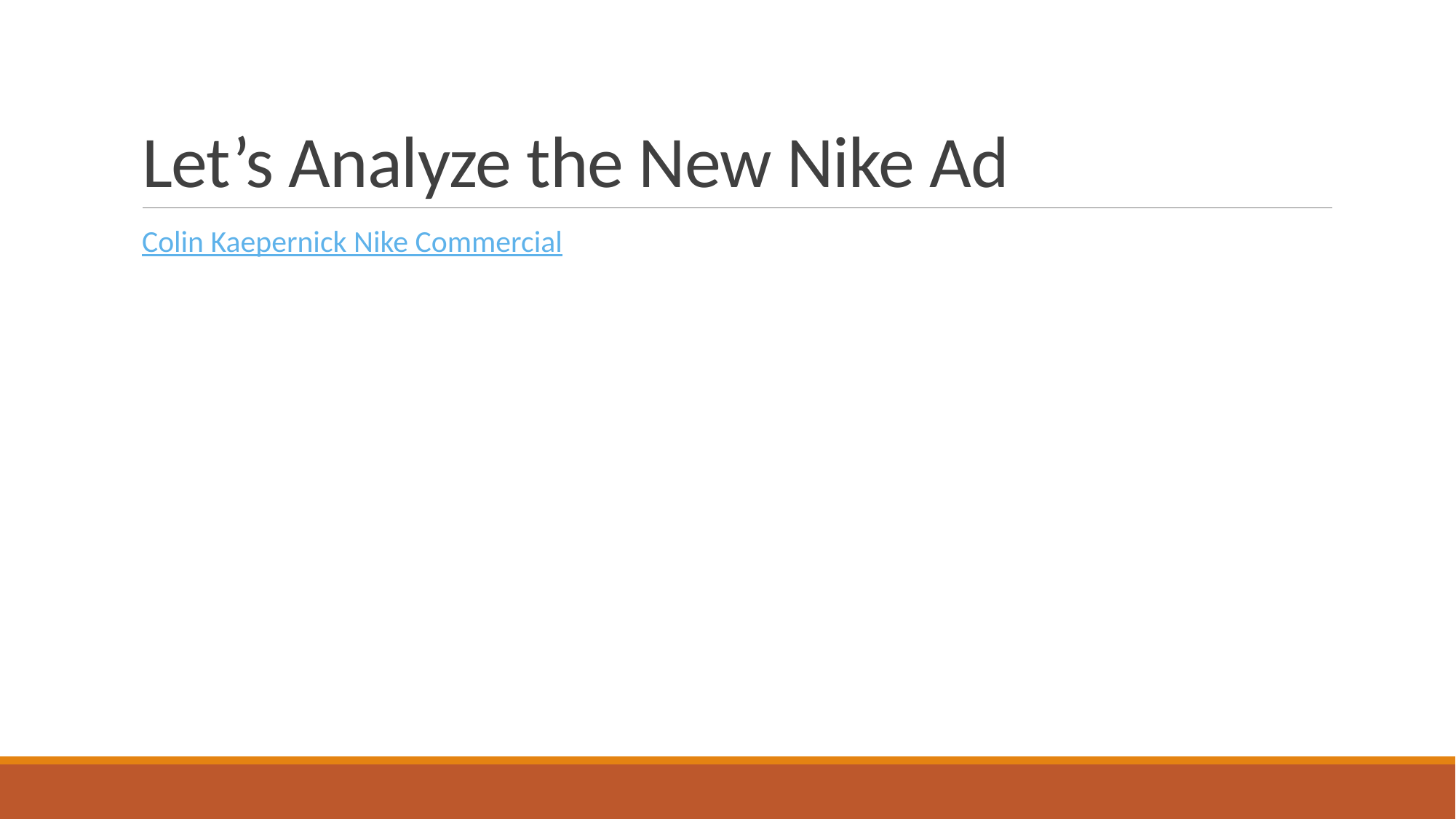

# Let’s Analyze the New Nike Ad
Colin Kaepernick Nike Commercial